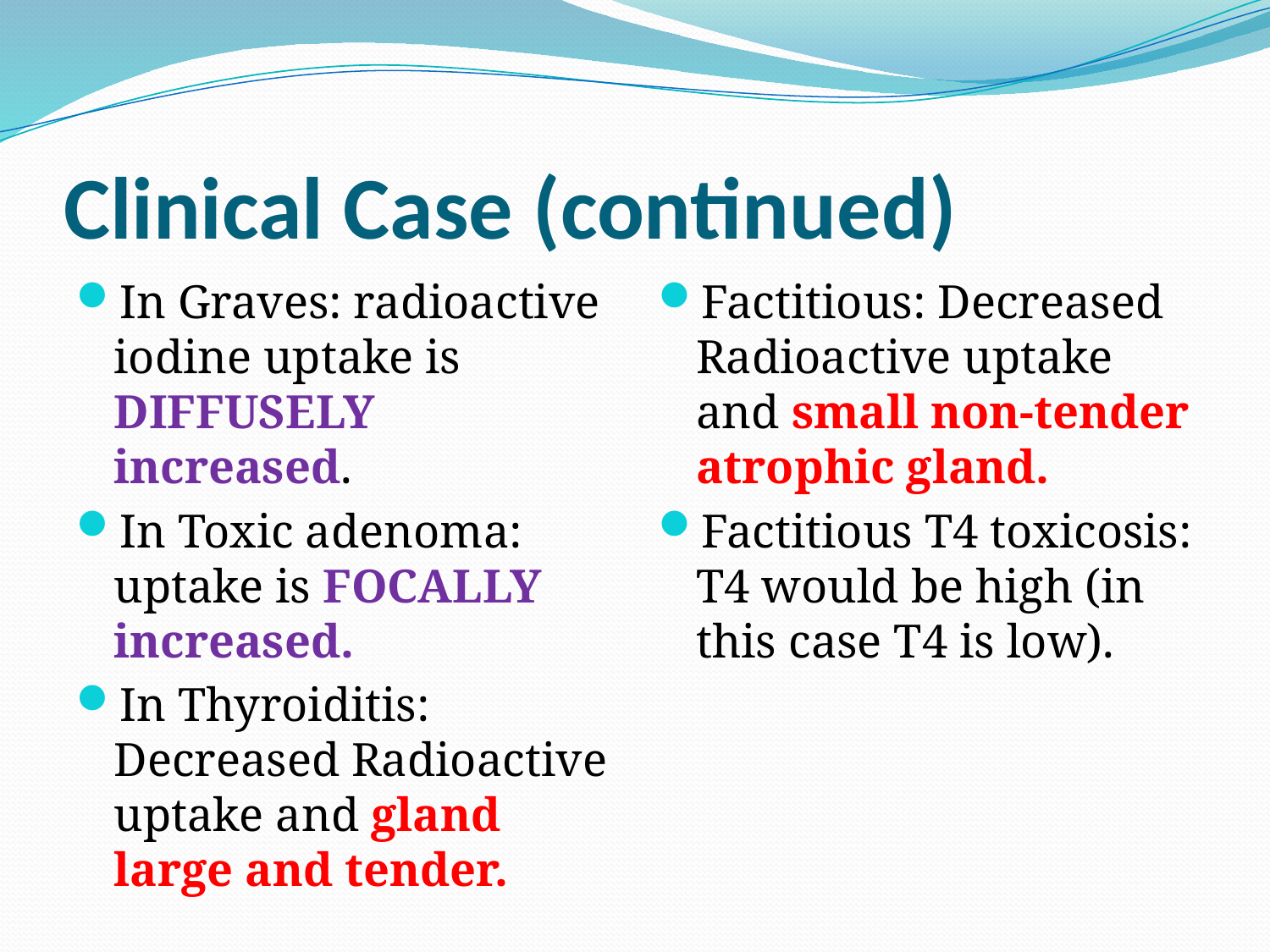

# Clinical Case (continued)
In Graves: radioactive iodine uptake is DIFFUSELY increased.
In Toxic adenoma: uptake is FOCALLY increased.
In Thyroiditis:  Decreased Radioactive uptake and gland large and tender.
Factitious: Decreased Radioactive uptake and small non-tender atrophic gland.
Factitious T4 toxicosis: T4 would be high (in this case T4 is low).